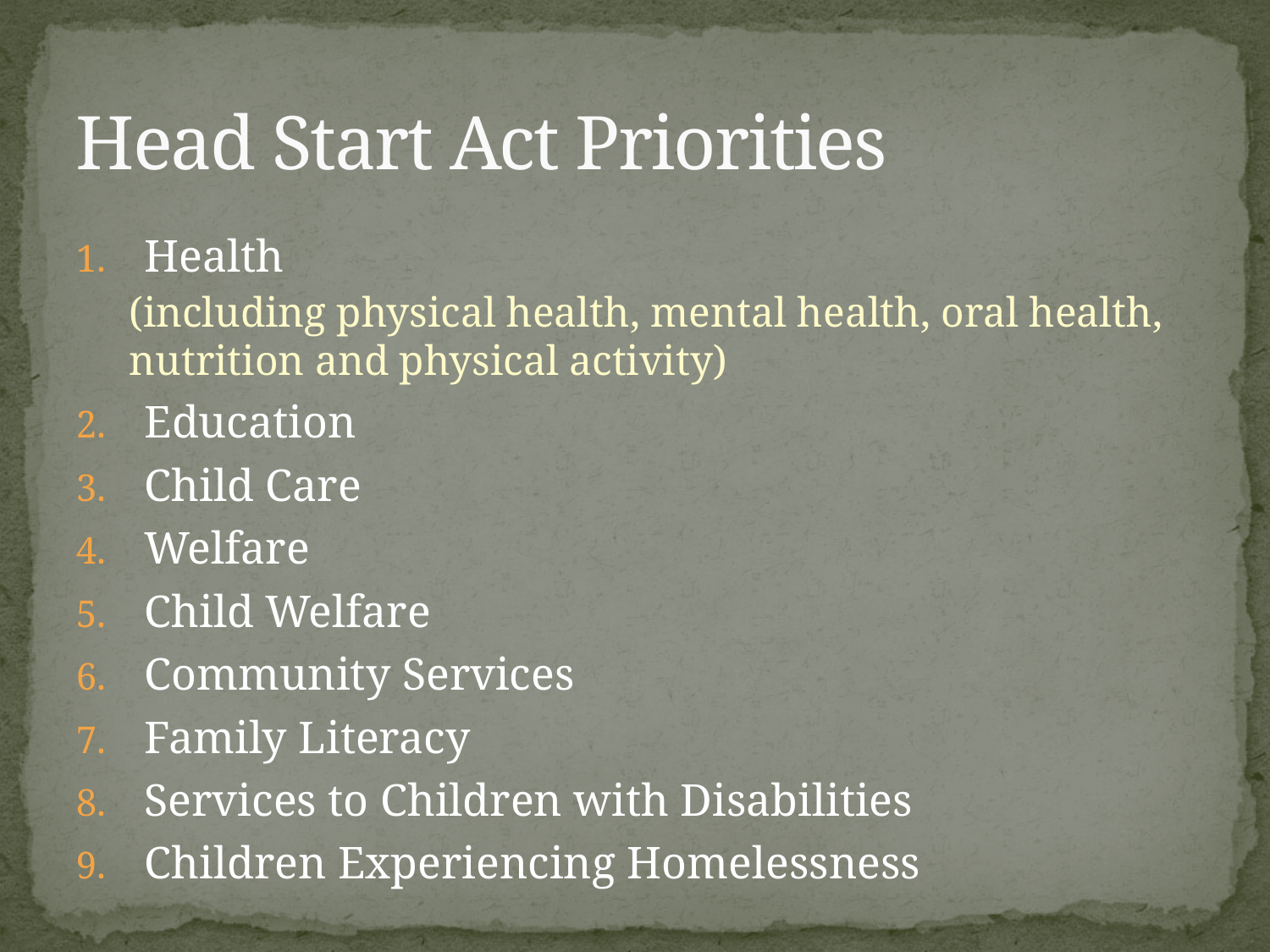

# Head Start Act Priorities
Health
(including physical health, mental health, oral health, nutrition and physical activity)
Education
Child Care
Welfare
Child Welfare
Community Services
Family Literacy
Services to Children with Disabilities
Children Experiencing Homelessness